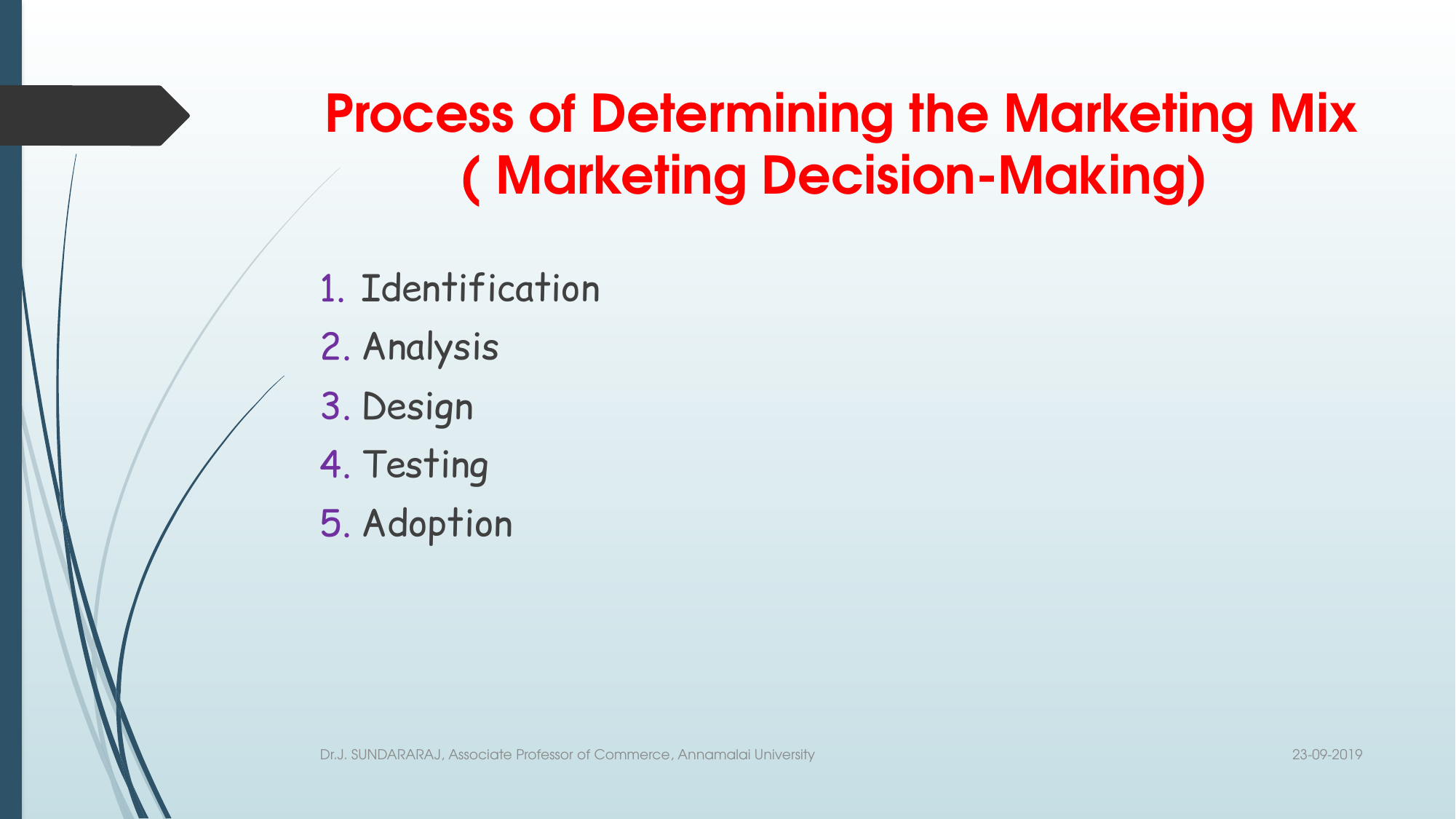

# Process of Determining the Marketing Mix ( Marketing Decision-Making)
Identification
Analysis
Design
Testing
Adoption
23-09-2019
Dr.J. SUNDARARAJ, Associate Professor of Commerce, Annamalai University